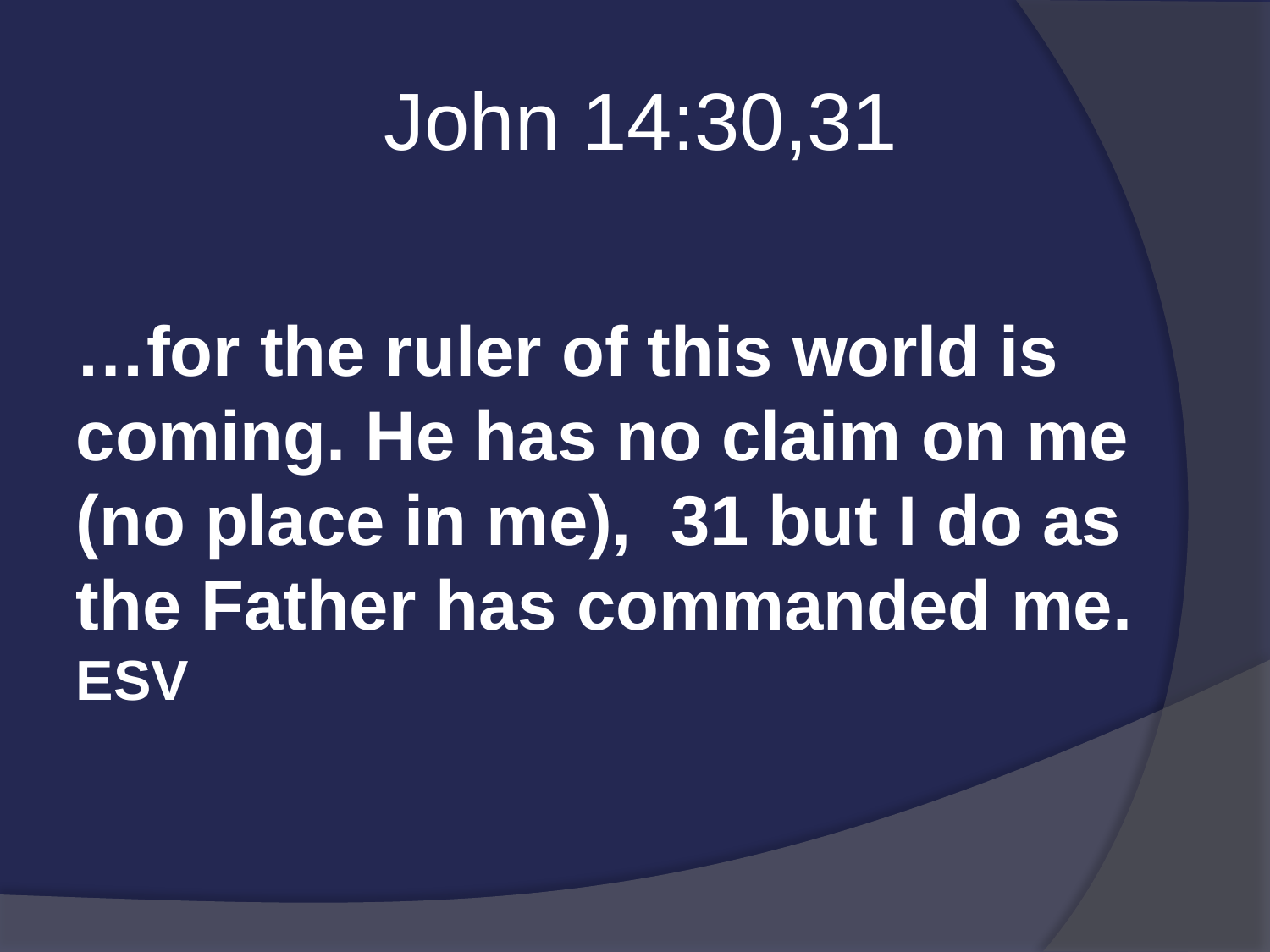

# John 14:30,31

…for the ruler of this world is coming. He has no claim on me (no place in me),  31 but I do as the Father has commanded me. ESV